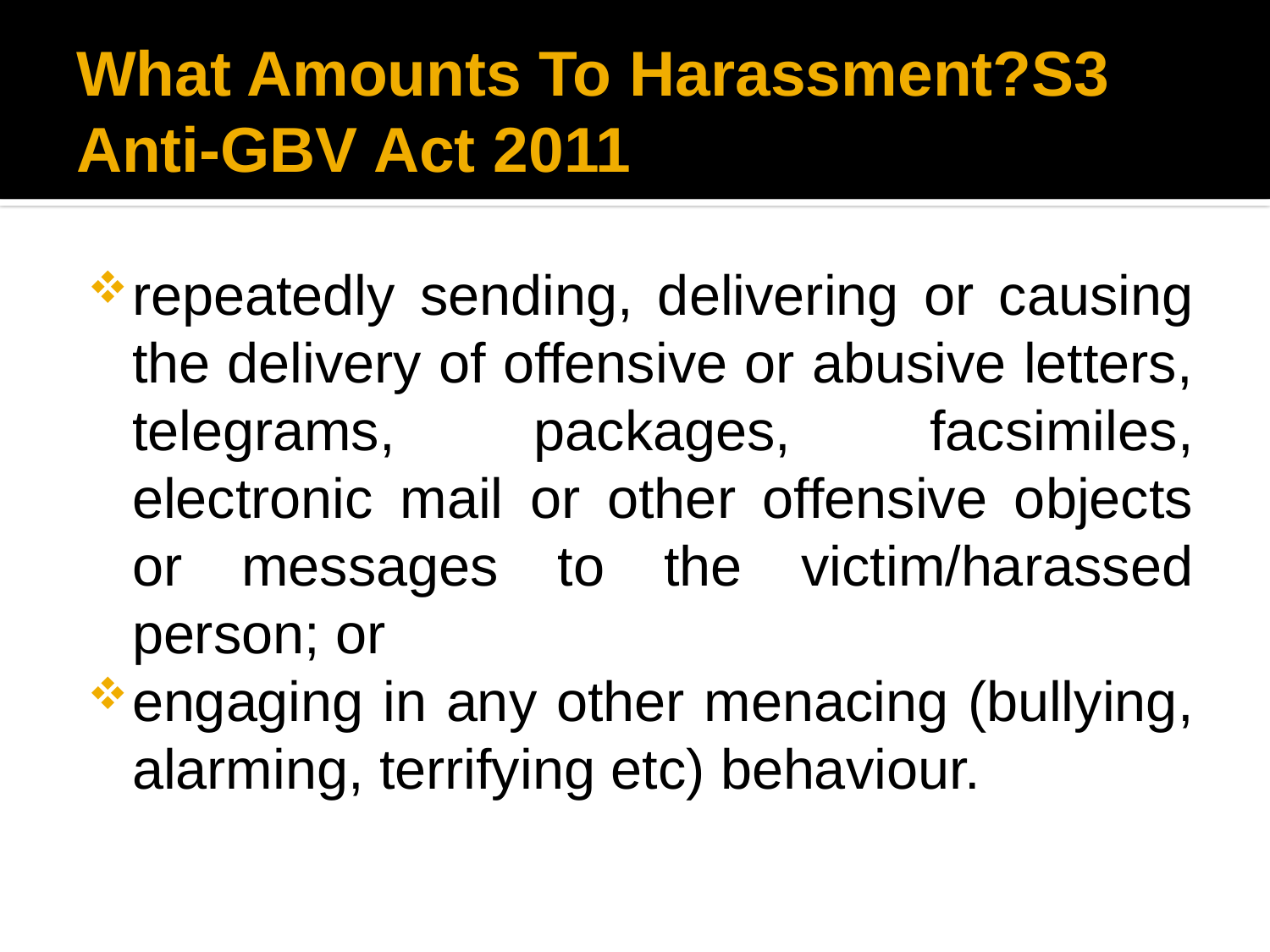

# What Amounts To Harassment?S3 Anti-GBV Act 2011
repeatedly sending, delivering or causing the delivery of offensive or abusive letters, telegrams, packages, facsimiles, electronic mail or other offensive objects or messages to the victim/harassed person; or
engaging in any other menacing (bullying, alarming, terrifying etc) behaviour.